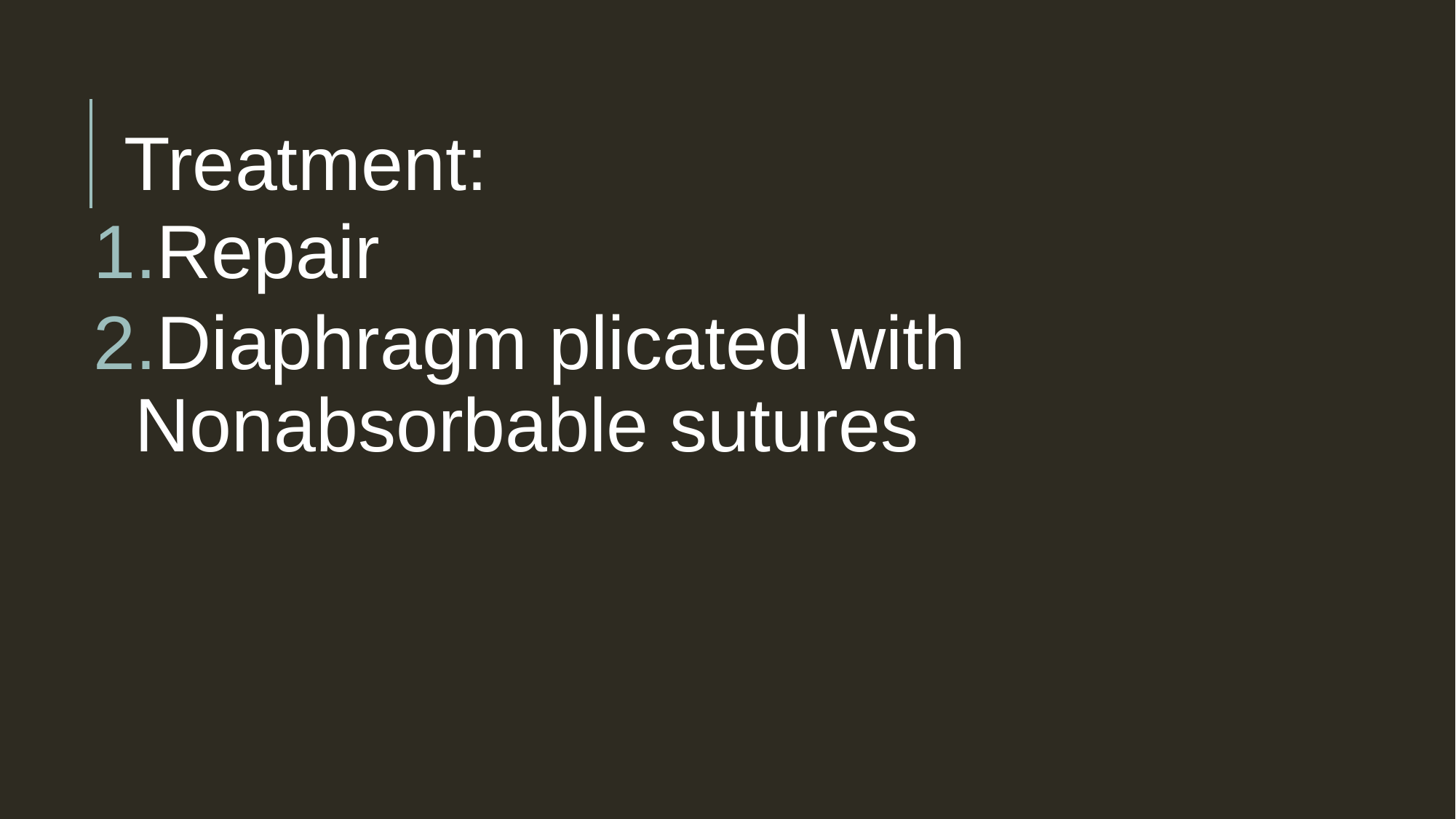

Treatment:
Repair
Diaphragm plicated with Nonabsorbable sutures